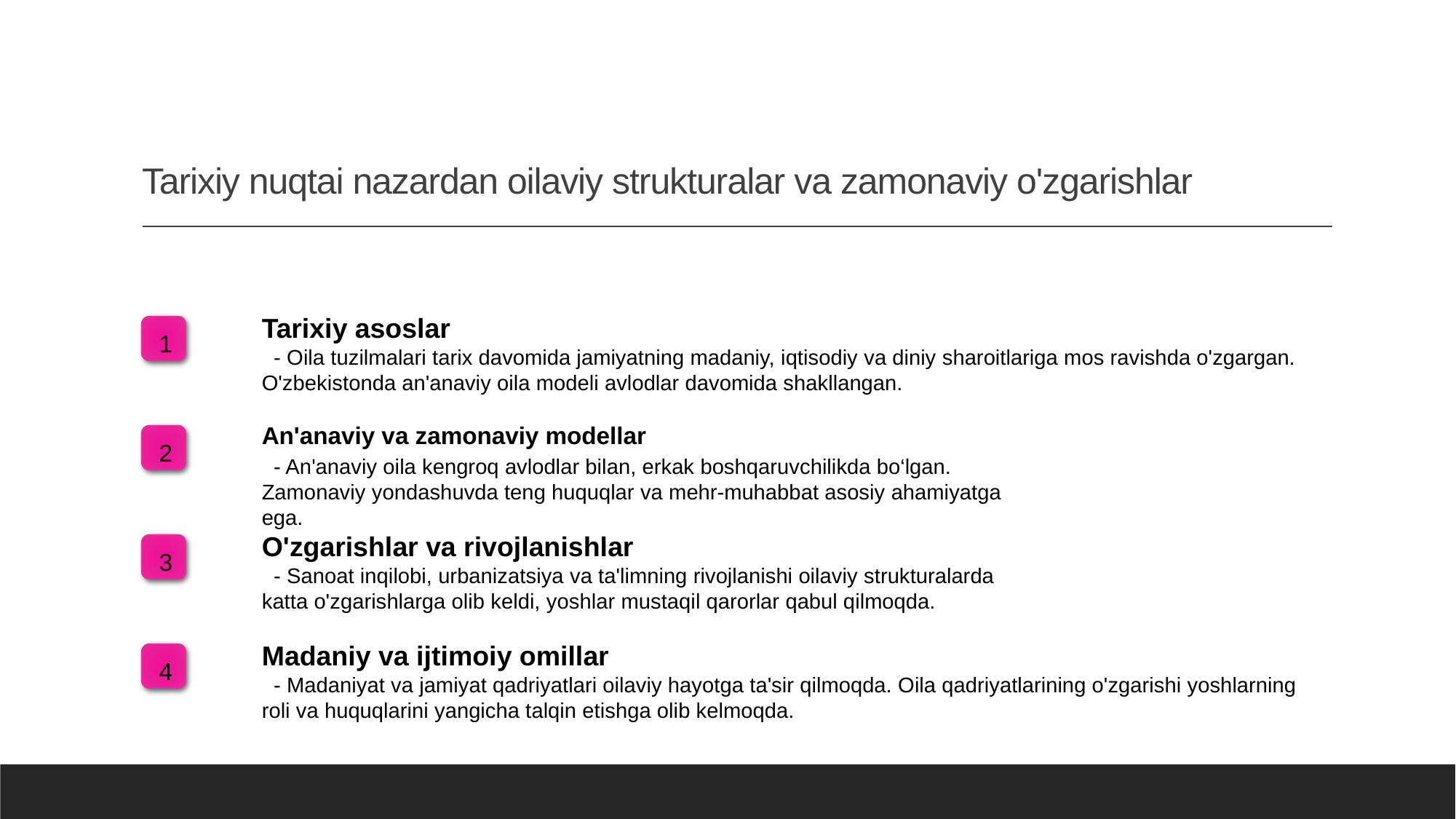

# Tarixiy nuqtai nazardan oilaviy strukturalar va zamonaviy o'zgarishlar
Tarixiy asoslar

1
  - Oila tuzilmalari tarix davomida jamiyatning madaniy, iqtisodiy va diniy sharoitlariga mos ravishda o'zgargan. O'zbekistonda an'anaviy oila modeli avlodlar davomida shakllangan.
An'anaviy va zamonaviy modellar

2
  - An'anaviy oila kengroq avlodlar bilan, erkak boshqaruvchilikda bo‘lgan. Zamonaviy yondashuvda teng huquqlar va mehr-muhabbat asosiy ahamiyatga ega.
O'zgarishlar va rivojlanishlar

3
  - Sanoat inqilobi, urbanizatsiya va ta'limning rivojlanishi oilaviy strukturalarda katta o'zgarishlarga olib keldi, yoshlar mustaqil qarorlar qabul qilmoqda.
Madaniy va ijtimoiy omillar

4
  - Madaniyat va jamiyat qadriyatlari oilaviy hayotga ta'sir qilmoqda. Oila qadriyatlarining o'zgarishi yoshlarning roli va huquqlarini yangicha talqin etishga olib kelmoqda.